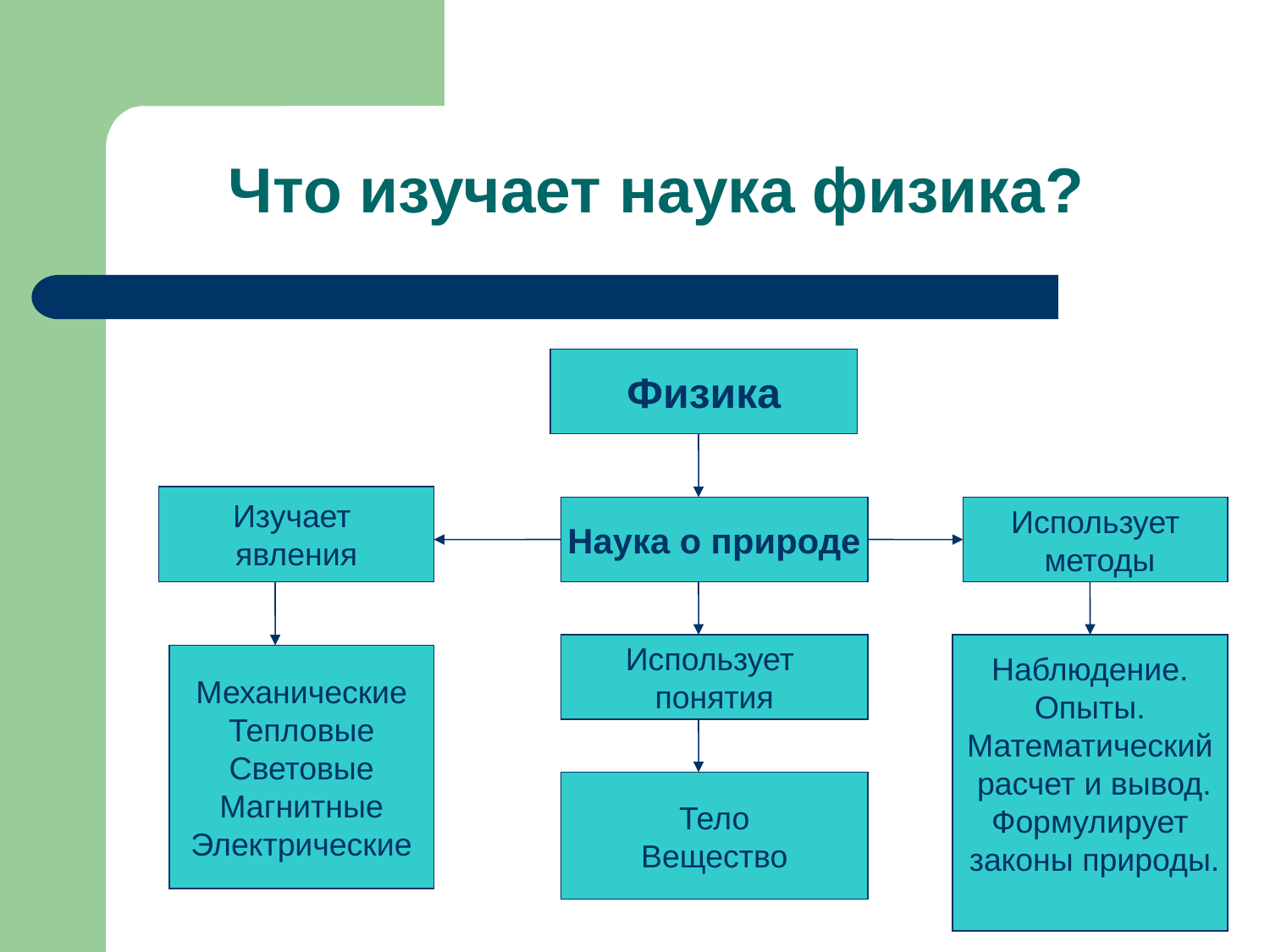

# Что изучает наука физика?
Физика

Изучает
явления
Наука о природе
Использует
 методы

Использует
понятия
Наблюдение.
Опыты.
Математический
 расчет и вывод.
Формулирует
 законы природы.

Механические
Тепловые
Световые
Магнитные
Электрические

Тело
Вещество